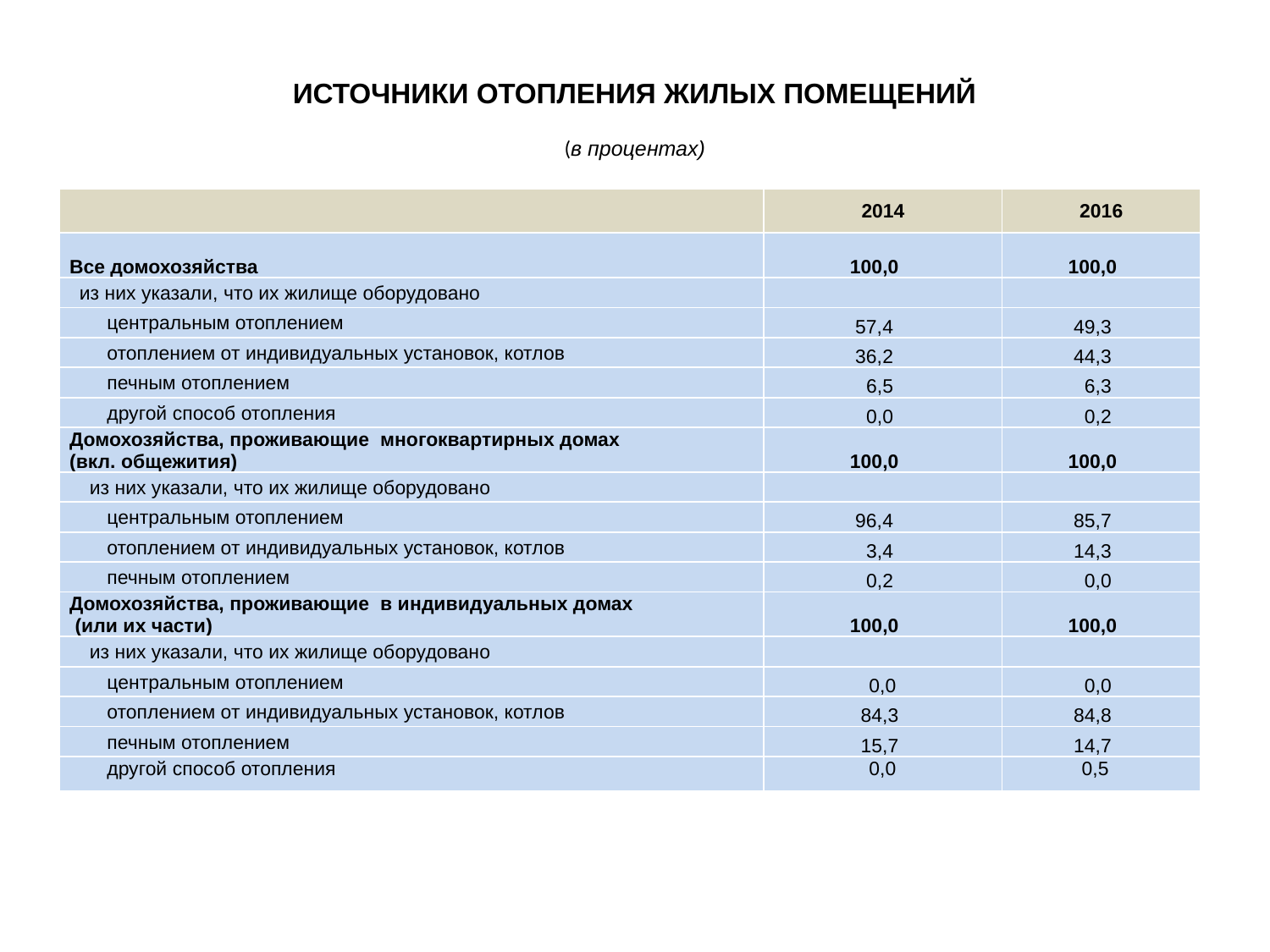

ИСТОЧНИКИ ОТОПЛЕНИЯ ЖИЛЫХ ПОМЕЩЕНИЙ
(в процентах)
|  | 2014 | 2016 |
| --- | --- | --- |
| Все домохозяйства | 100,0 | 100,0 |
| из них указали, что их жилище оборудовано |  |  |
| центральным отоплением | 57,4 | 49,3 |
| отоплением от индивидуальных установок, котлов | 36,2 | 44,3 |
| печным отоплением | 6,5 | 6,3 |
| другой способ отопления | 0,0 | 0,2 |
| Домохозяйства, проживающие многоквартирных домах (вкл. общежития) | 100,0 | 100,0 |
| из них указали, что их жилище оборудовано |  |  |
| центральным отоплением | 96,4 | 85,7 |
| отоплением от индивидуальных установок, котлов | 3,4 | 14,3 |
| печным отоплением | 0,2 | 0,0 |
| Домохозяйства, проживающие в индивидуальных домах (или их части) | 100,0 | 100,0 |
| из них указали, что их жилище оборудовано |  |  |
| центральным отоплением | 0,0 | 0,0 |
| отоплением от индивидуальных установок, котлов | 84,3 | 84,8 |
| печным отоплением | 15,7 | 14,7 |
| другой способ отопления | 0,0 | 0,5 |